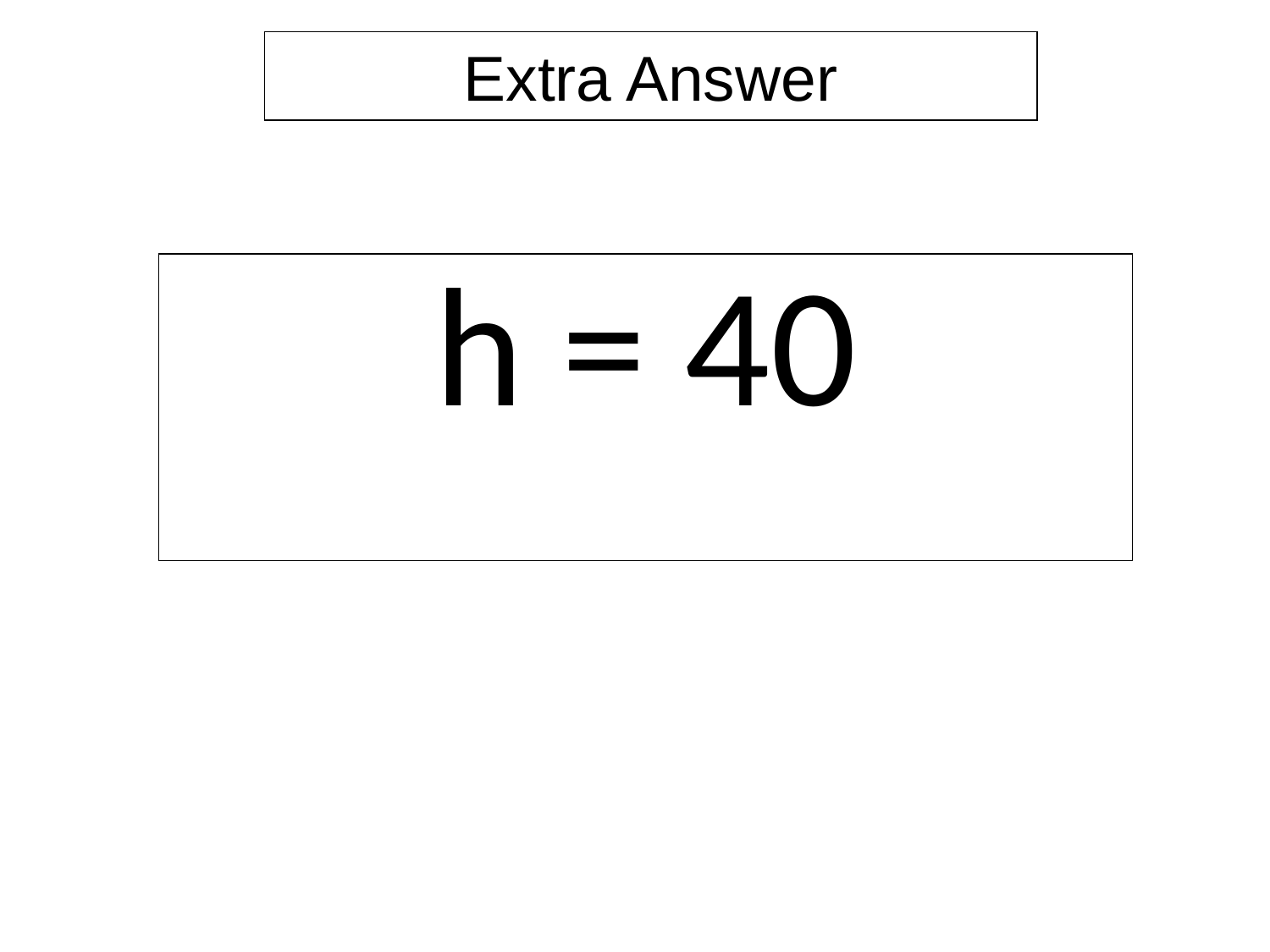

Extra Answer
| h = 40 |
| --- |